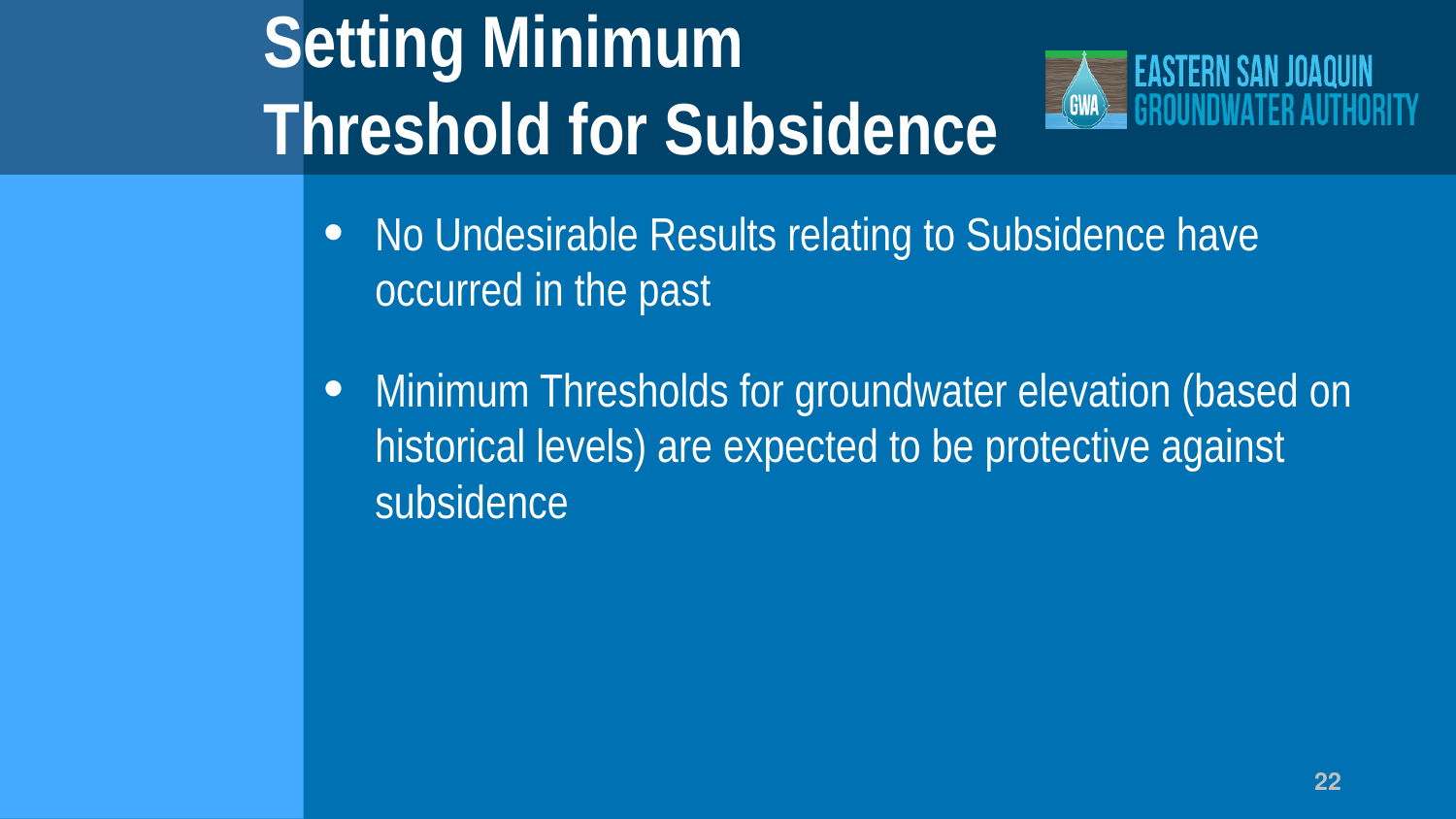

# Setting Minimum Threshold for Subsidence
No Undesirable Results relating to Subsidence have occurred in the past
Minimum Thresholds for groundwater elevation (based on historical levels) are expected to be protective against subsidence
22